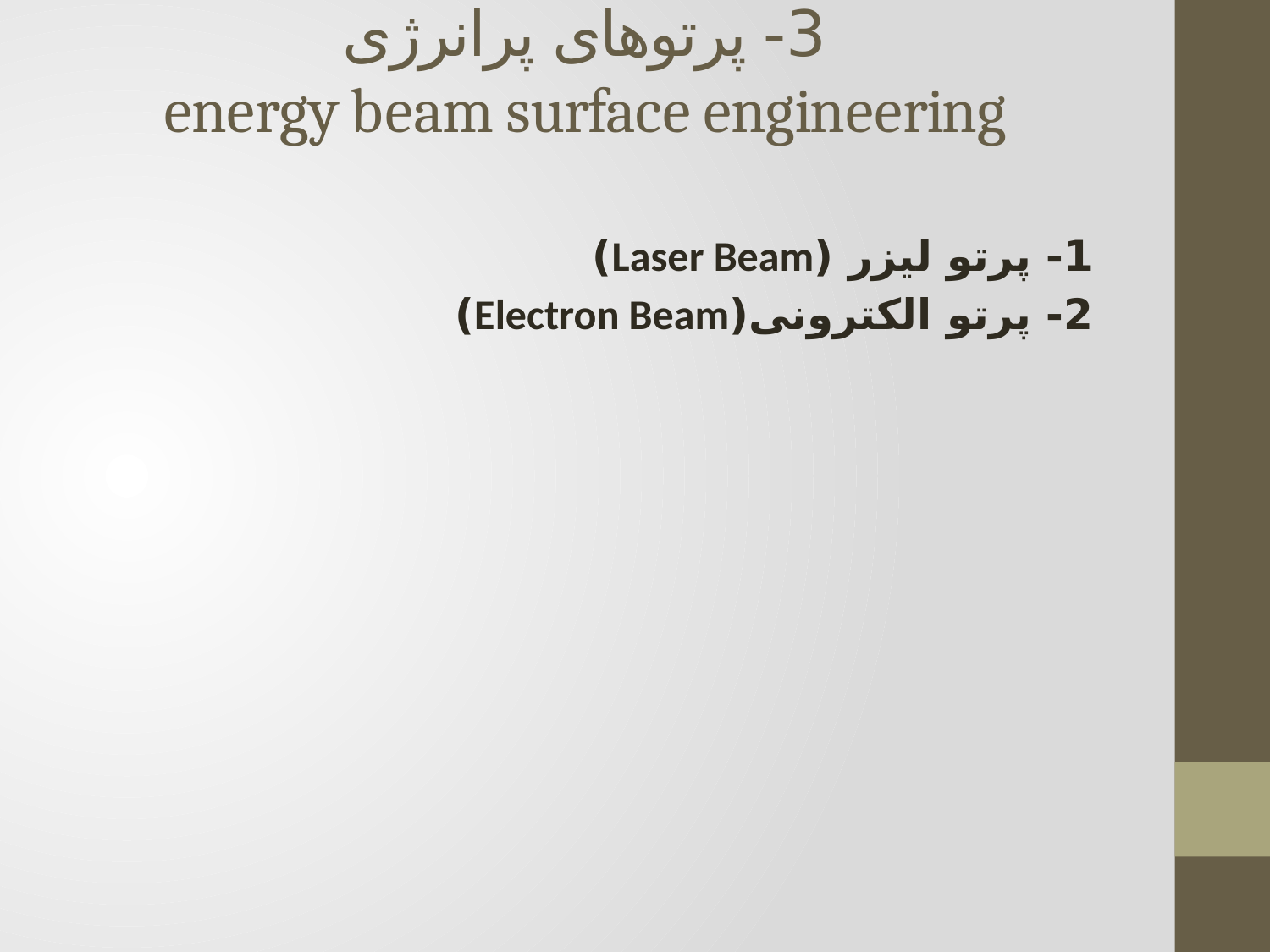

# 3- پرتوهای پرانرژی energy beam surface engineering
1- پرتو لیزر (Laser Beam)
2- پرتو الکترونی(Electron Beam)